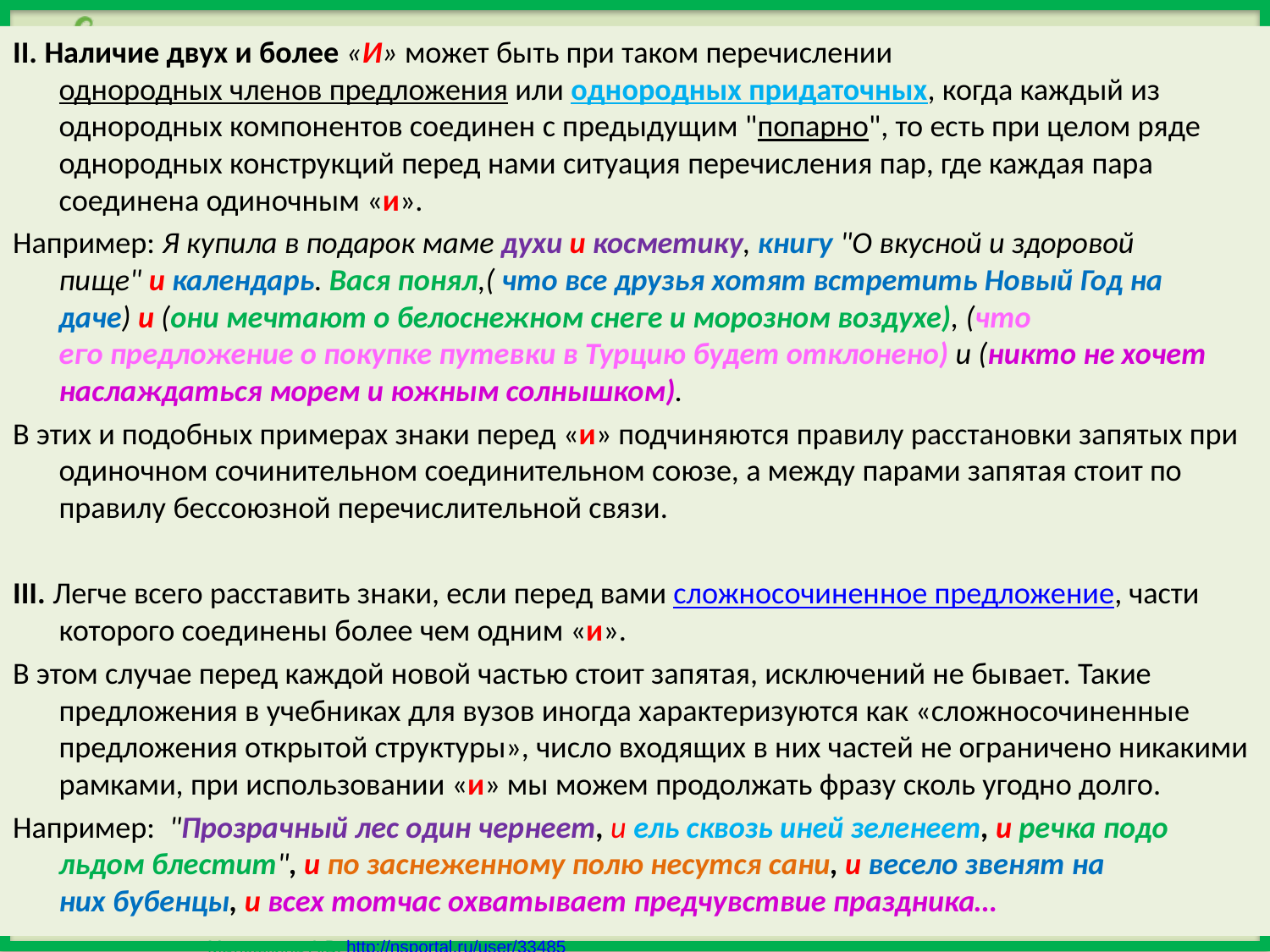

II. Наличие двух и более «И» может быть при таком перечислении однородных членов предложения или однородных придаточных, когда каждый из однородных компонентов соединен с предыдущим "попарно", то есть при целом ряде однородных конструкций перед нами ситуация перечисления пар, где каждая пара соединена одиночным «и».
Например: Я купила в подарок маме духи и косметику, книгу "О вкусной и здоровой пище" и календарь. Вася понял,( что все друзья хотят встретить Новый Год на даче) и (они мечтают о белоснежном снеге и морозном воздухе), (что его предложение о покупке путевки в Турцию будет отклонено) и (никто не хочет наслаждаться морем и южным солнышком).
В этих и подобных примерах знаки перед «и» подчиняются правилу расстановки запятых при одиночном сочинительном соединительном союзе, а между парами запятая стоит по правилу бессоюзной перечислительной связи.

III. Легче всего расставить знаки, если перед вами сложносочиненное предложение, части которого соединены более чем одним «и».
В этом случае перед каждой новой частью стоит запятая, исключений не бывает. Такие предложения в учебниках для вузов иногда характеризуются как «сложносочиненные предложения открытой структуры», число входящих в них частей не ограничено никакими рамками, при использовании «и» мы можем продолжать фразу сколь угодно долго.
Например:  "Прозрачный лес один чернеет, и ель сквозь иней зеленеет, и речка подо льдом блестит", и по заснеженному полю несутся сани, и весело звенят на них бубенцы, и всех тотчас охватывает предчувствие праздника…